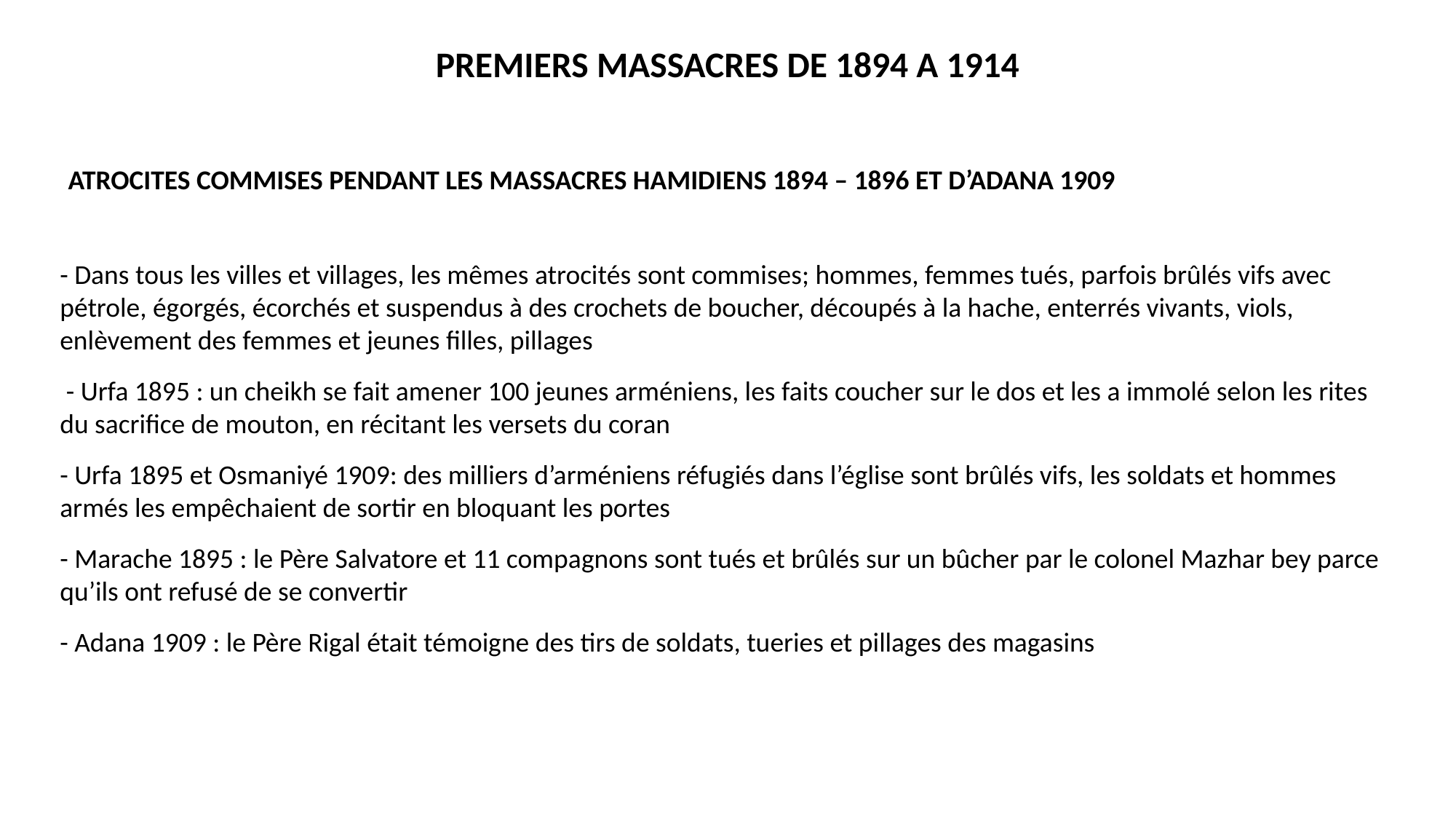

PREMIERS MASSACRES DE 1894 A 1914
ATROCITES COMMISES PENDANT LES MASSACRES HAMIDIENS 1894 – 1896 ET D’ADANA 1909
- Dans tous les villes et villages, les mêmes atrocités sont commises; hommes, femmes tués, parfois brûlés vifs avec pétrole, égorgés, écorchés et suspendus à des crochets de boucher, découpés à la hache, enterrés vivants, viols, enlèvement des femmes et jeunes filles, pillages
 - Urfa 1895 : un cheikh se fait amener 100 jeunes arméniens, les faits coucher sur le dos et les a immolé selon les rites du sacrifice de mouton, en récitant les versets du coran
- Urfa 1895 et Osmaniyé 1909: des milliers d’arméniens réfugiés dans l’église sont brûlés vifs, les soldats et hommes armés les empêchaient de sortir en bloquant les portes
- Marache 1895 : le Père Salvatore et 11 compagnons sont tués et brûlés sur un bûcher par le colonel Mazhar bey parce qu’ils ont refusé de se convertir
- Adana 1909 : le Père Rigal était témoigne des tirs de soldats, tueries et pillages des magasins